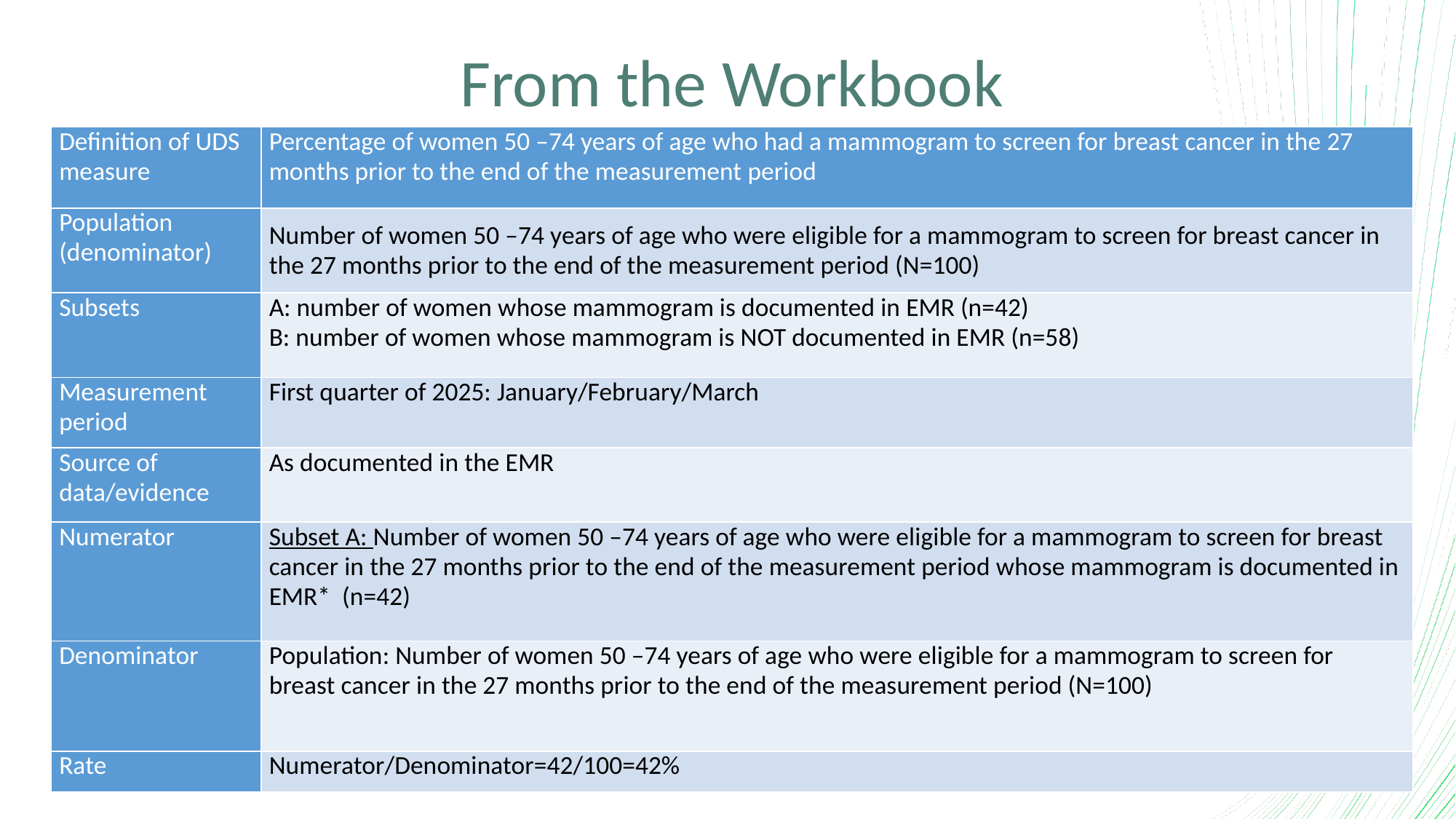

From the Workbook

| Definition of UDS measure | Percentage of women 50 –74 years of age who had a mammogram to screen for breast cancer in the 27 months prior to the end of the measurement period |
| --- | --- |
| Population (denominator) | Number of women 50 –74 years of age who were eligible for a mammogram to screen for breast cancer in the 27 months prior to the end of the measurement period (N=100) |
| Subsets | A: number of women whose mammogram is documented in EMR (n=42) B: number of women whose mammogram is NOT documented in EMR (n=58) |
| Measurement period | First quarter of 2025: January/February/March |
| Source of data/evidence | As documented in the EMR |
| Numerator | Subset A: Number of women 50 –74 years of age who were eligible for a mammogram to screen for breast cancer in the 27 months prior to the end of the measurement period whose mammogram is documented in EMR\* (n=42) |
| Denominator | Population: Number of women 50 –74 years of age who were eligible for a mammogram to screen for breast cancer in the 27 months prior to the end of the measurement period (N=100) |
| Rate | Numerator/Denominator=42/100=42% |